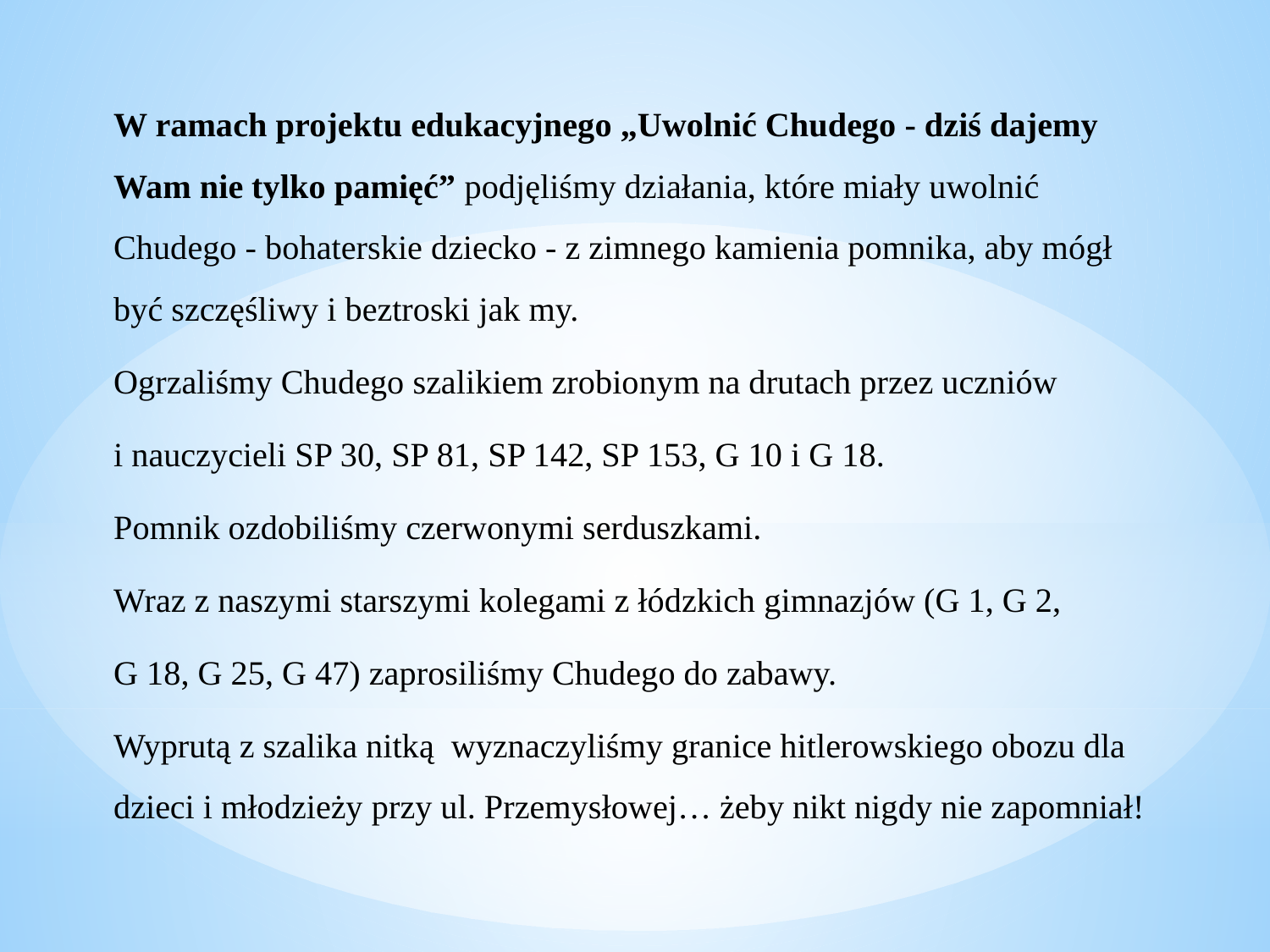

W ramach projektu edukacyjnego „Uwolnić Chudego - dziś dajemy Wam nie tylko pamięć” podjęliśmy działania, które miały uwolnić Chudego - bohaterskie dziecko - z zimnego kamienia pomnika, aby mógł być szczęśliwy i beztroski jak my.
Ogrzaliśmy Chudego szalikiem zrobionym na drutach przez uczniów
i nauczycieli SP 30, SP 81, SP 142, SP 153, G 10 i G 18.
Pomnik ozdobiliśmy czerwonymi serduszkami.
Wraz z naszymi starszymi kolegami z łódzkich gimnazjów (G 1, G 2,
G 18, G 25, G 47) zaprosiliśmy Chudego do zabawy.
Wyprutą z szalika nitką  wyznaczyliśmy granice hitlerowskiego obozu dla dzieci i młodzieży przy ul. Przemysłowej… żeby nikt nigdy nie zapomniał!